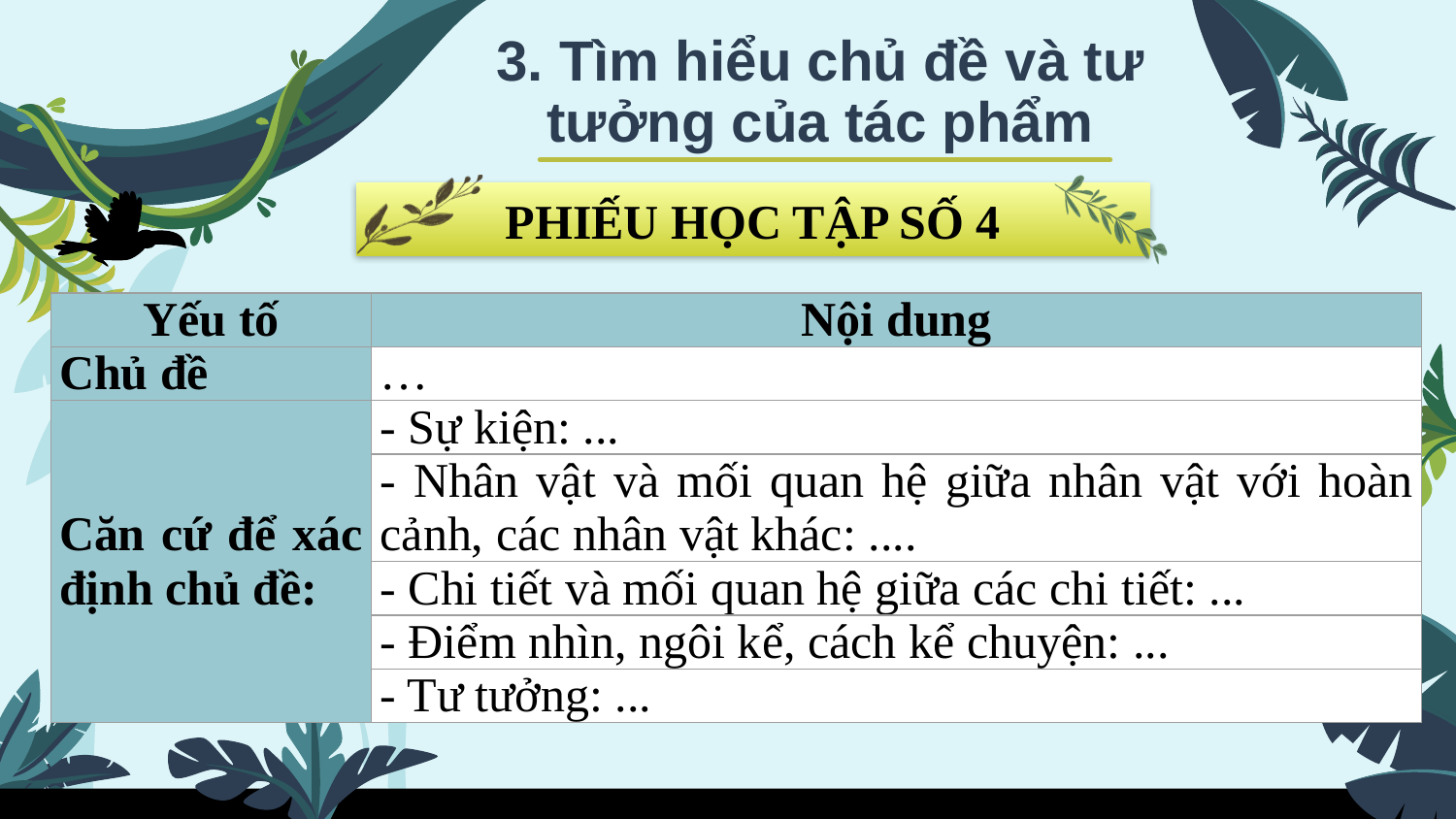

3. Tìm hiểu chủ đề và tư tưởng của tác phẩm

PHIẾU HỌC TẬP SỐ 4

| Yếu tố | Nội dung |
| --- | --- |
| Chủ đề | … |
| Căn cứ để xác định chủ đề: | - Sự kiện: ... |
|  | - Nhân vật và mối quan hệ giữa nhân vật với hoàn cảnh, các nhân vật khác: .... |
|  | - Chi tiết và mối quan hệ giữa các chi tiết: ... |
|  | - Điểm nhìn, ngôi kể, cách kể chuyện: ... |
|  | - Tư tưởng: ... |